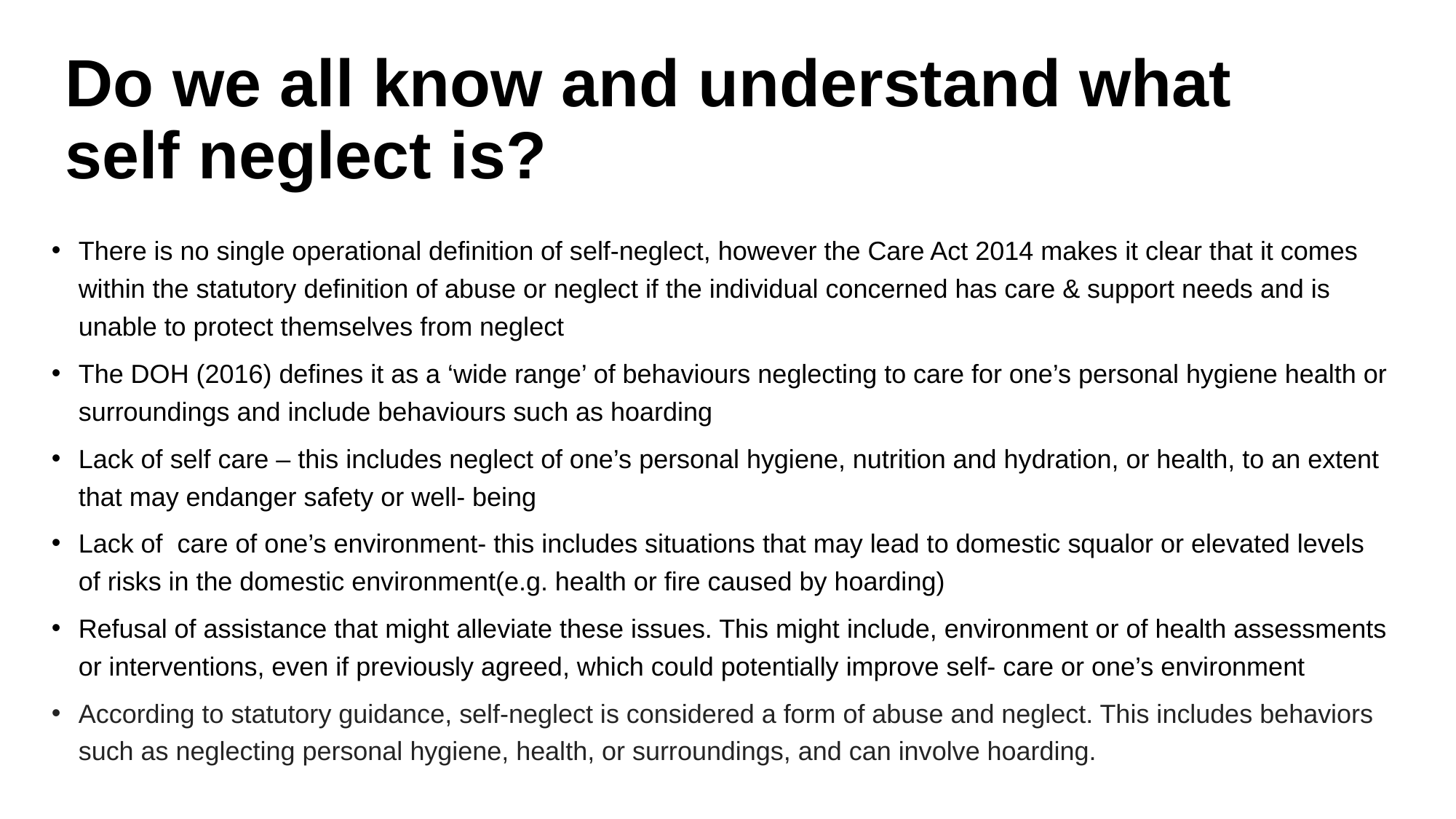

# Do we all know and understand what self neglect is?
There is no single operational definition of self-neglect, however the Care Act 2014 makes it clear that it comes within the statutory definition of abuse or neglect if the individual concerned has care & support needs and is unable to protect themselves from neglect
The DOH (2016) defines it as a ‘wide range’ of behaviours neglecting to care for one’s personal hygiene health or surroundings and include behaviours such as hoarding
Lack of self care – this includes neglect of one’s personal hygiene, nutrition and hydration, or health, to an extent that may endanger safety or well- being
Lack of  care of one’s environment- this includes situations that may lead to domestic squalor or elevated levels of risks in the domestic environment(e.g. health or fire caused by hoarding)
Refusal of assistance that might alleviate these issues. This might include, environment or of health assessments or interventions, even if previously agreed, which could potentially improve self- care or one’s environment
According to statutory guidance, self-neglect is considered a form of abuse and neglect. This includes behaviors such as neglecting personal hygiene, health, or surroundings, and can involve hoarding.